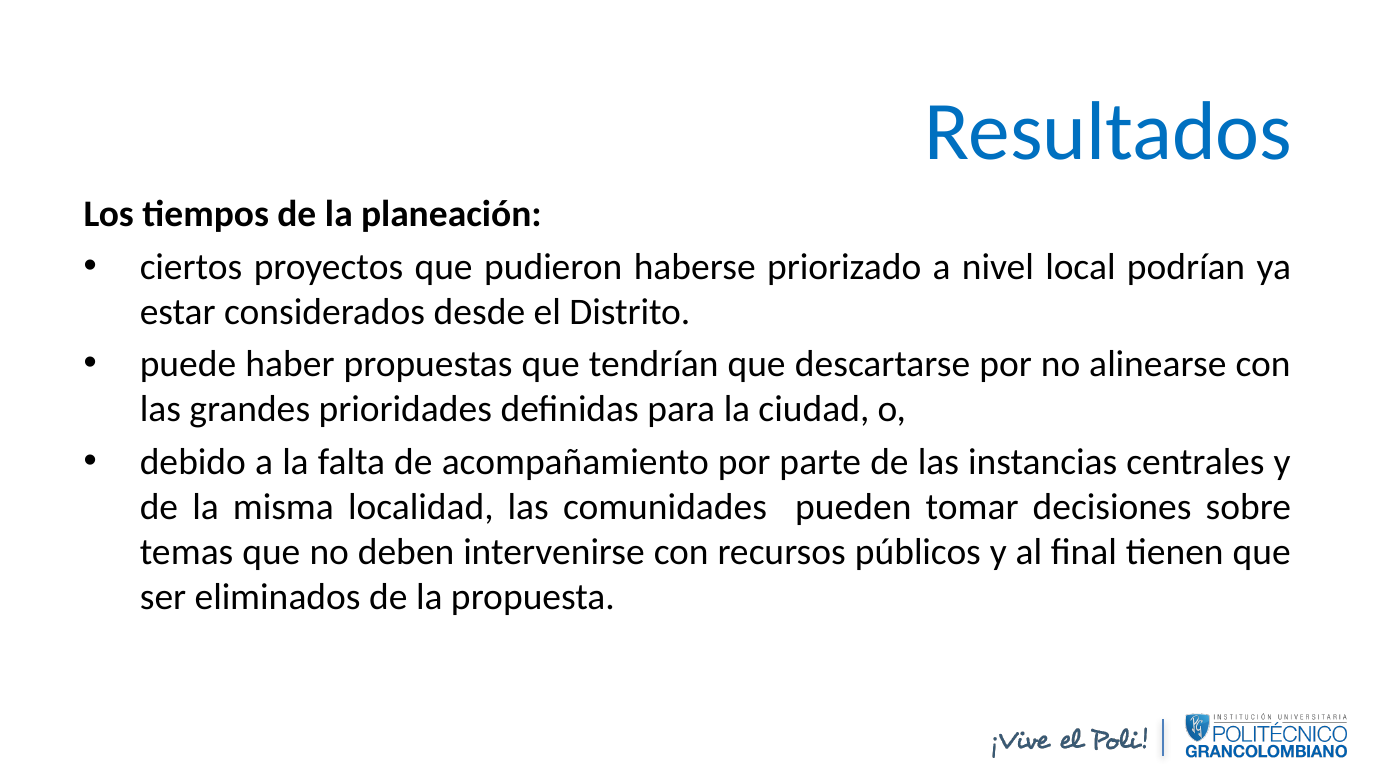

Resultados
Los tiempos de la planeación:
ciertos proyectos que pudieron haberse priorizado a nivel local podrían ya estar considerados desde el Distrito.
puede haber propuestas que tendrían que descartarse por no alinearse con las grandes prioridades definidas para la ciudad, o,
debido a la falta de acompañamiento por parte de las instancias centrales y de la misma localidad, las comunidades  pueden tomar decisiones sobre temas que no deben intervenirse con recursos públicos y al final tienen que ser eliminados de la propuesta.